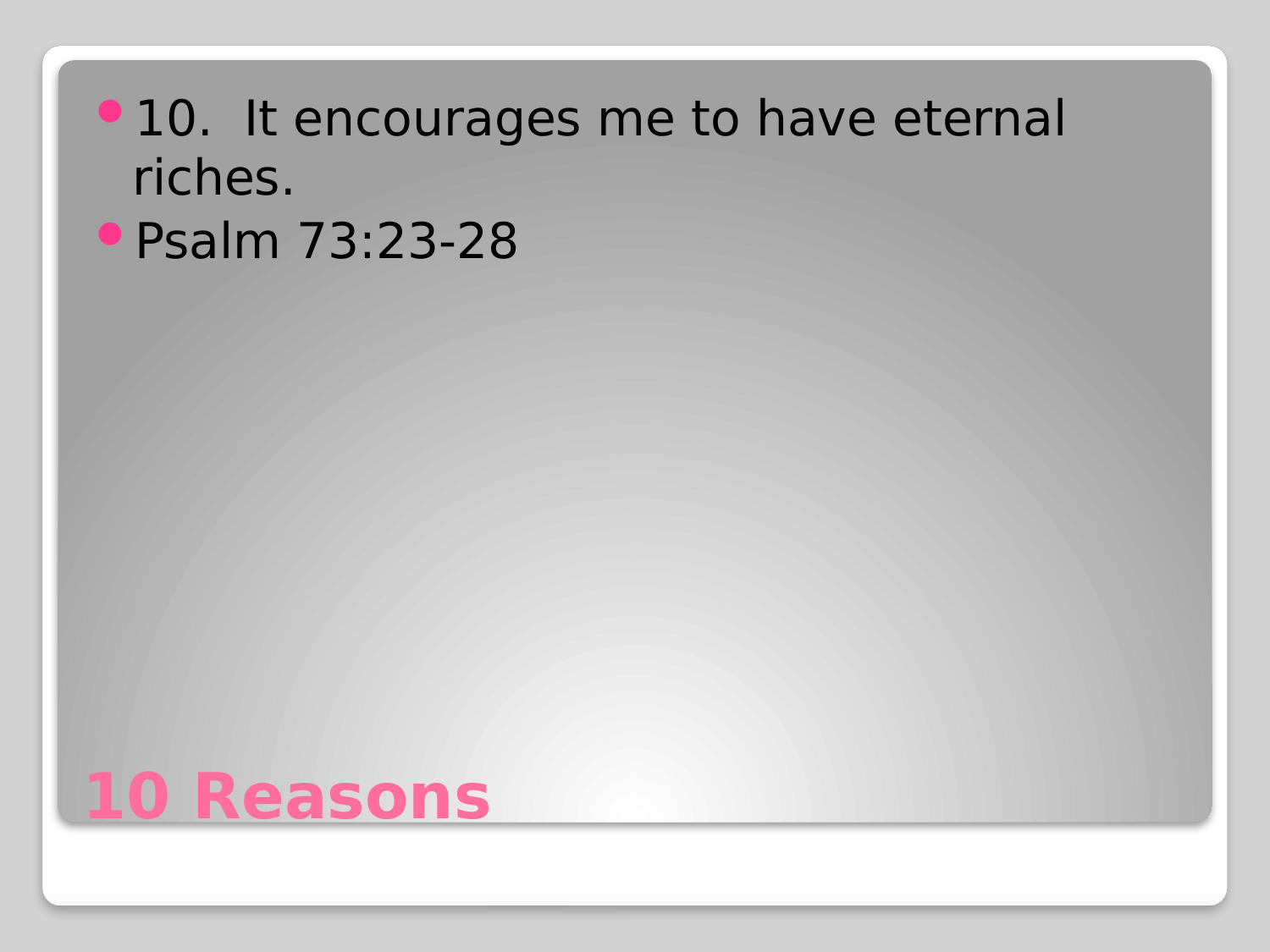

10.  It encourages me to have eternal riches.
Psalm 73:23-28
# 10 Reasons